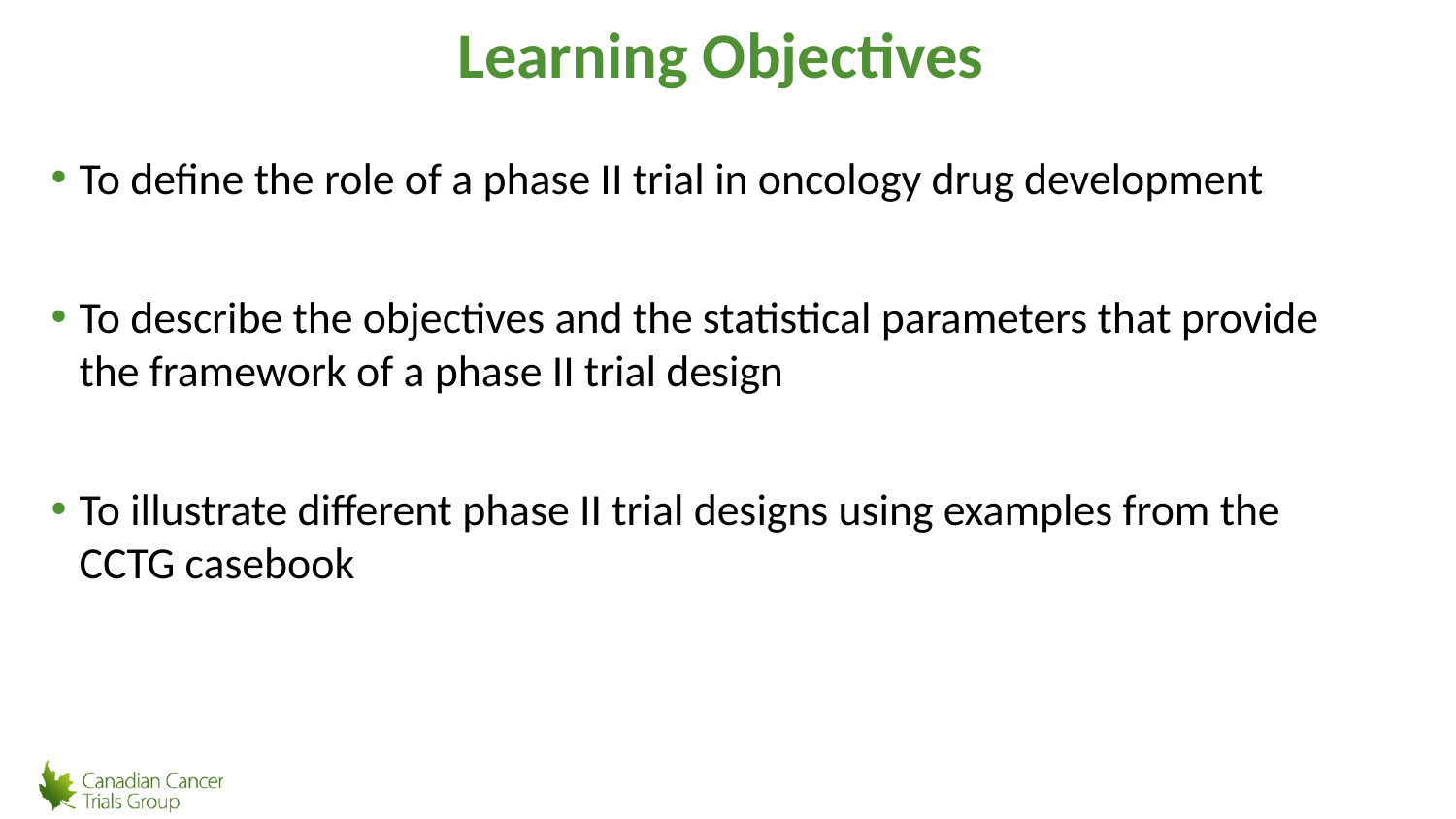

# Learning Objectives
To define the role of a phase II trial in oncology drug development

To describe the objectives and the statistical parameters that provide the framework of a phase II trial design

To illustrate different phase II trial designs using examples from the CCTG casebook